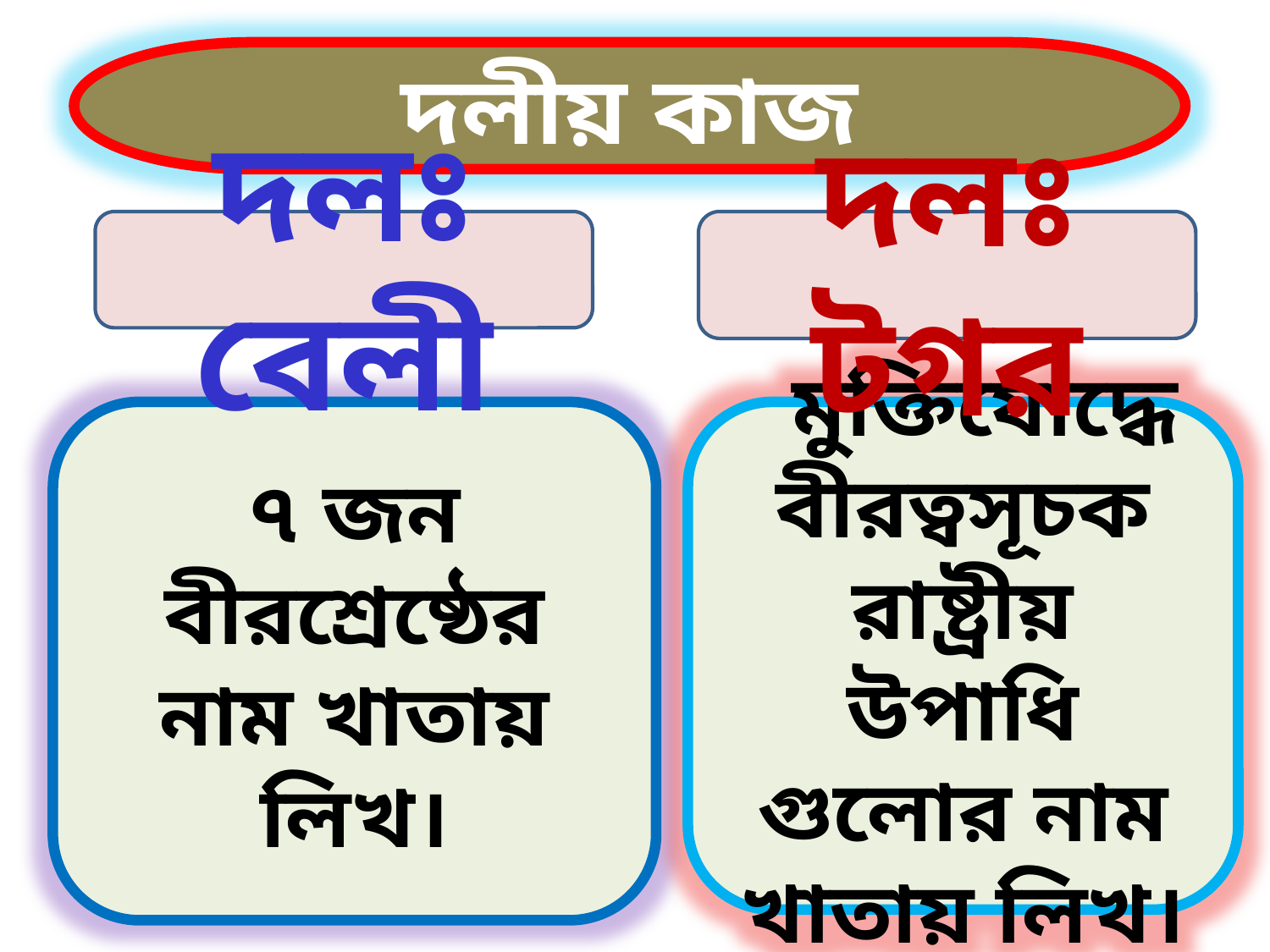

দলীয় কাজ
দলঃ বেলী
দলঃ টগর
৭ জন বীরশ্রেষ্ঠের নাম খাতায় লিখ।
  মুক্তিযোদ্ধে বীরত্বসূচক রাষ্ট্রীয় উপাধি গুলোর নাম খাতায় লিখ।